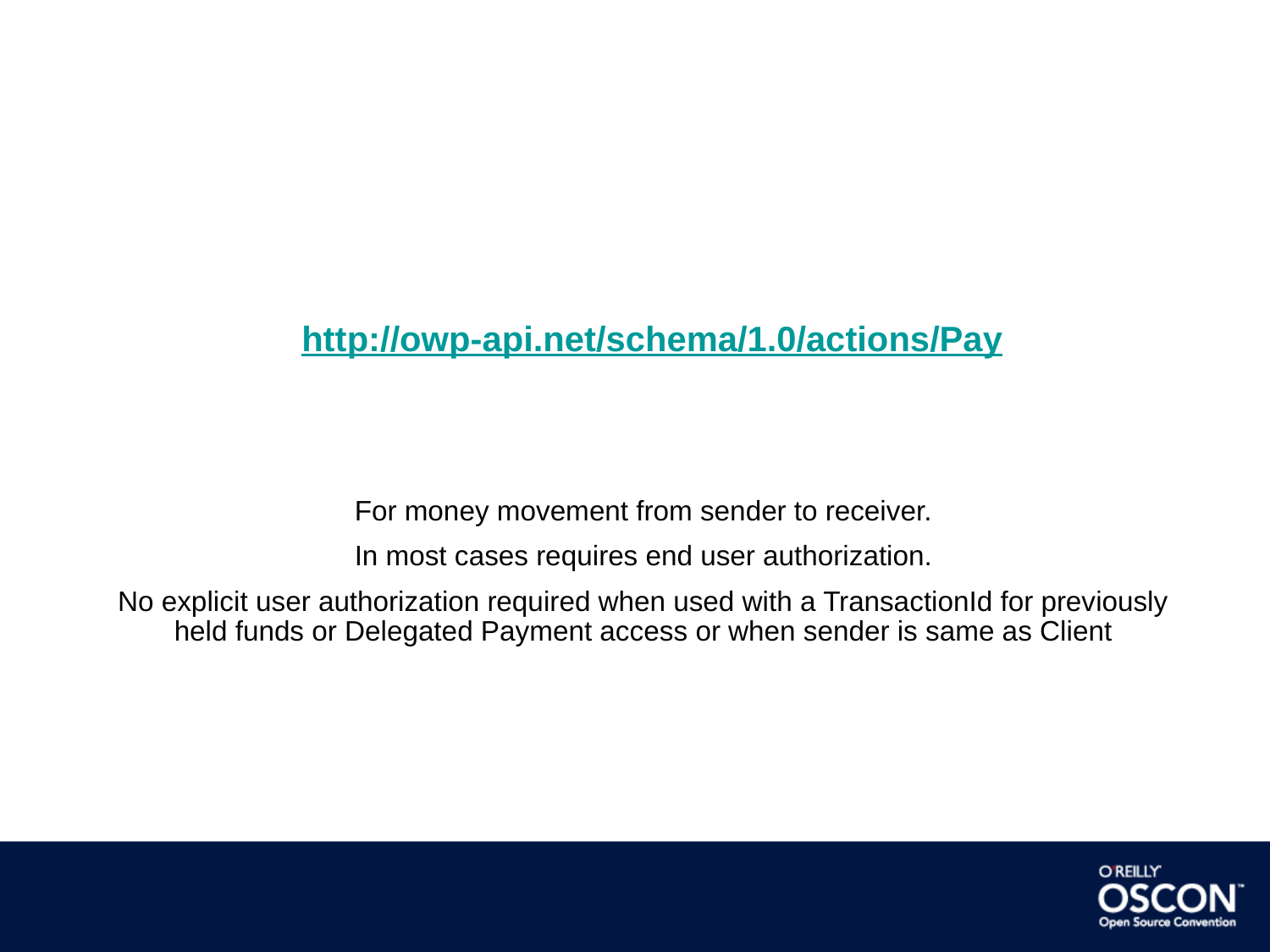

# http://owp-api.net/schema/1.0/actions/Pay
For money movement from sender to receiver.
In most cases requires end user authorization.
No explicit user authorization required when used with a TransactionId for previously held funds or Delegated Payment access or when sender is same as Client